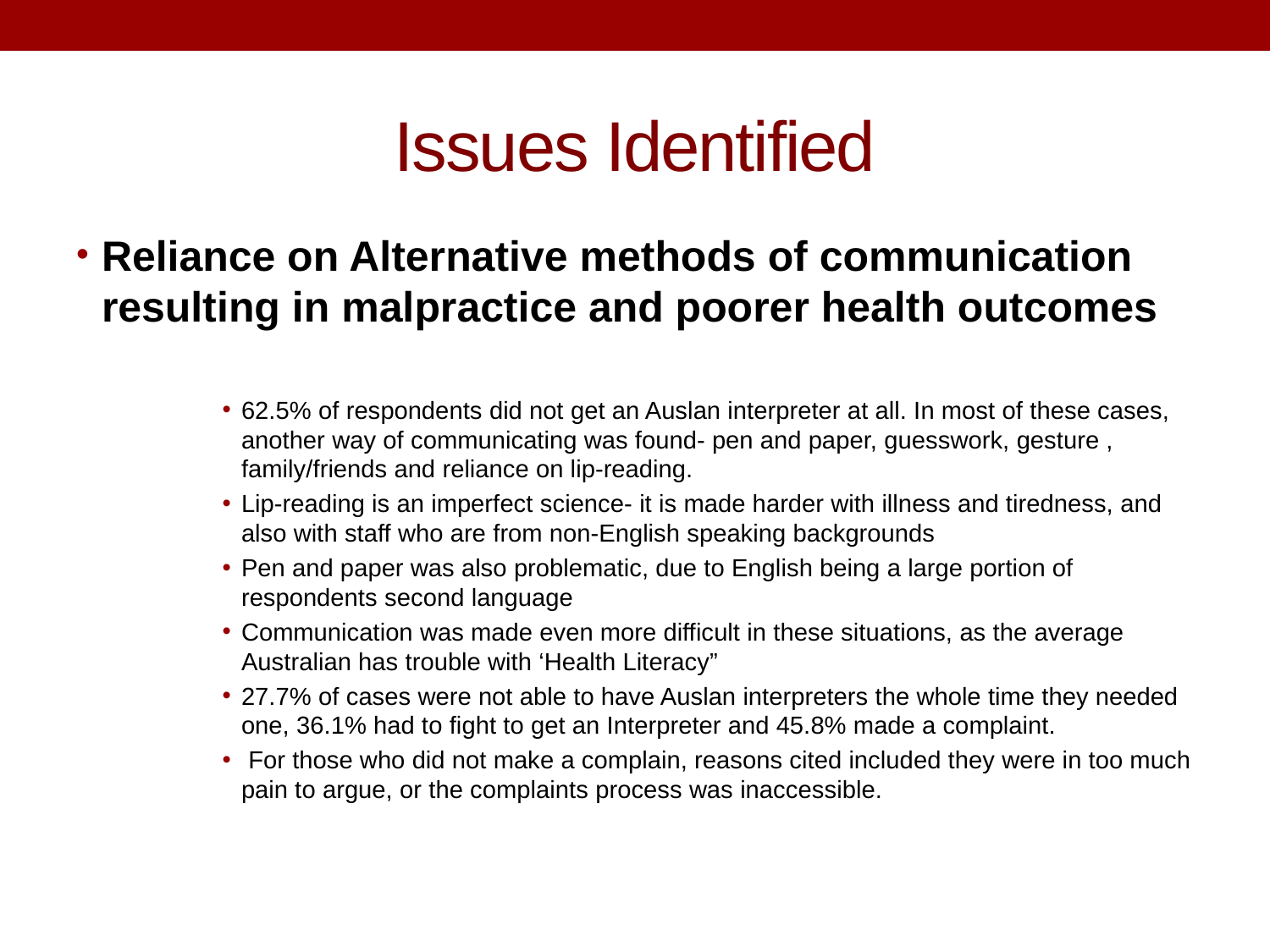

# Issues Identified
Reliance on Alternative methods of communication resulting in malpractice and poorer health outcomes

62.5% of respondents did not get an Auslan interpreter at all. In most of these cases, another way of communicating was found- pen and paper, guesswork, gesture , family/friends and reliance on lip-reading.
Lip-reading is an imperfect science- it is made harder with illness and tiredness, and also with staff who are from non-English speaking backgrounds
Pen and paper was also problematic, due to English being a large portion of respondents second language
Communication was made even more difficult in these situations, as the average Australian has trouble with ‘Health Literacy”
27.7% of cases were not able to have Auslan interpreters the whole time they needed one, 36.1% had to fight to get an Interpreter and 45.8% made a complaint.
 For those who did not make a complain, reasons cited included they were in too much pain to argue, or the complaints process was inaccessible.